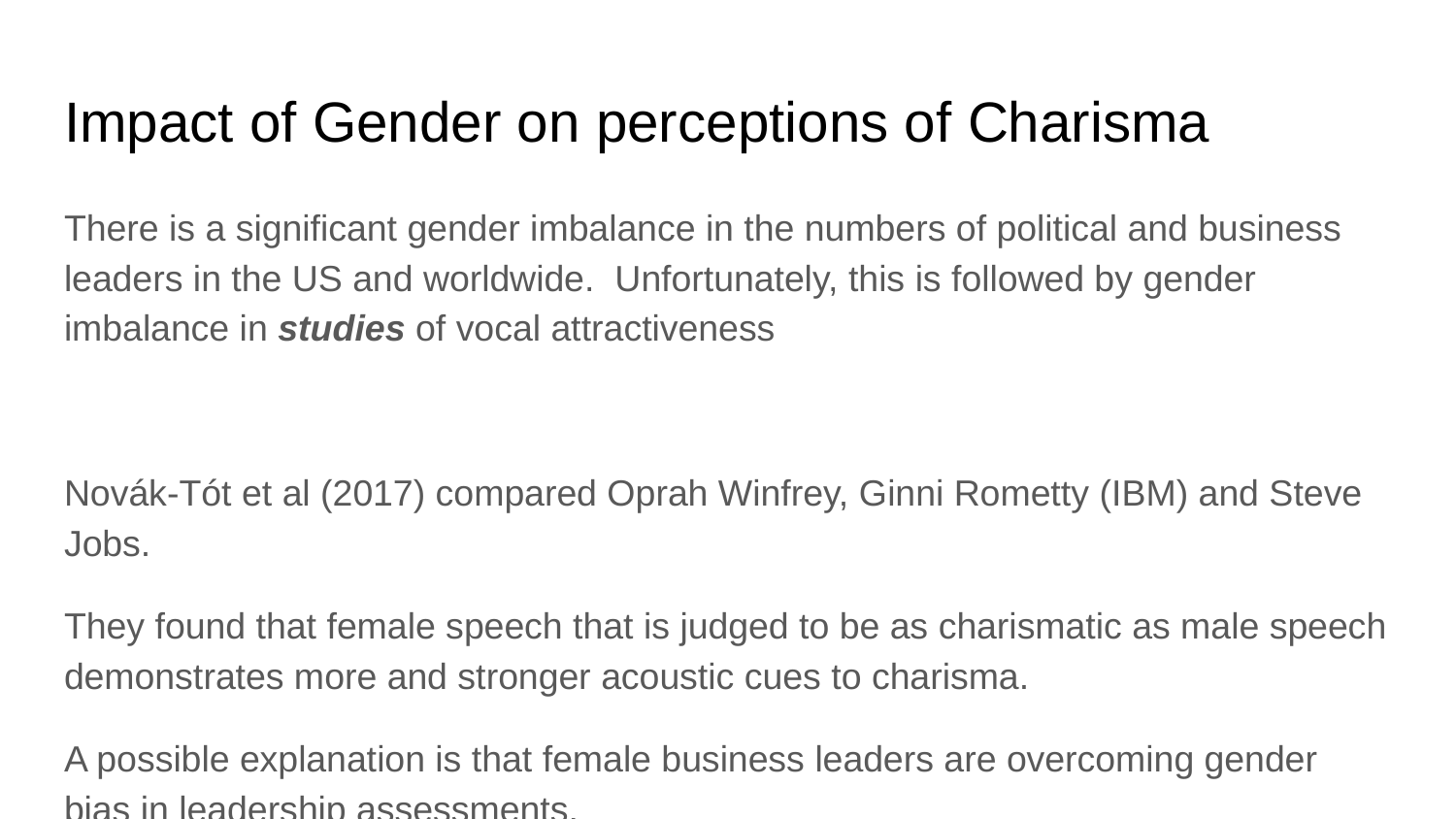

# Impact of Gender on perceptions of Charisma
There is a significant gender imbalance in the numbers of political and business leaders in the US and worldwide.  Unfortunately, this is followed by gender imbalance in studies of vocal attractiveness

Novák-Tót et al (2017) compared Oprah Winfrey, Ginni Rometty (IBM) and Steve Jobs.
They found that female speech that is judged to be as charismatic as male speech demonstrates more and stronger acoustic cues to charisma.
A possible explanation is that female business leaders are overcoming gender bias in leadership assessments.